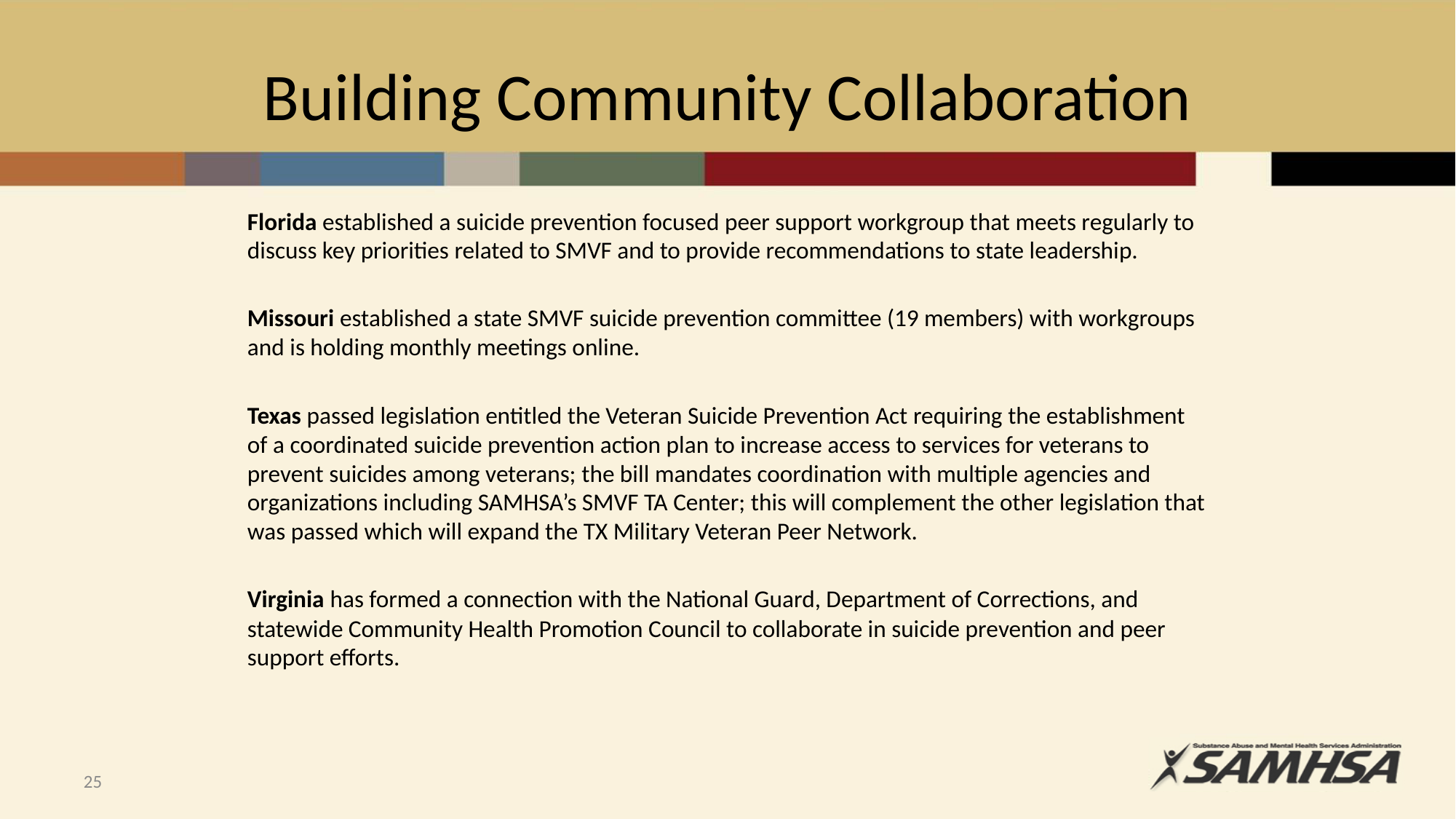

# Building Community Collaboration
Florida established a suicide prevention focused peer support workgroup that meets regularly to discuss key priorities related to SMVF and to provide recommendations to state leadership.

Missouri established a state SMVF suicide prevention committee (19 members) with workgroups and is holding monthly meetings online.

Texas passed legislation entitled the Veteran Suicide Prevention Act requiring the establishment of a coordinated suicide prevention action plan to increase access to services for veterans to prevent suicides among veterans; the bill mandates coordination with multiple agencies and organizations including SAMHSA’s SMVF TA Center; this will complement the other legislation that was passed which will expand the TX Military Veteran Peer Network.

Virginia has formed a connection with the National Guard, Department of Corrections, and statewide Community Health Promotion Council to collaborate in suicide prevention and peer support efforts.
25